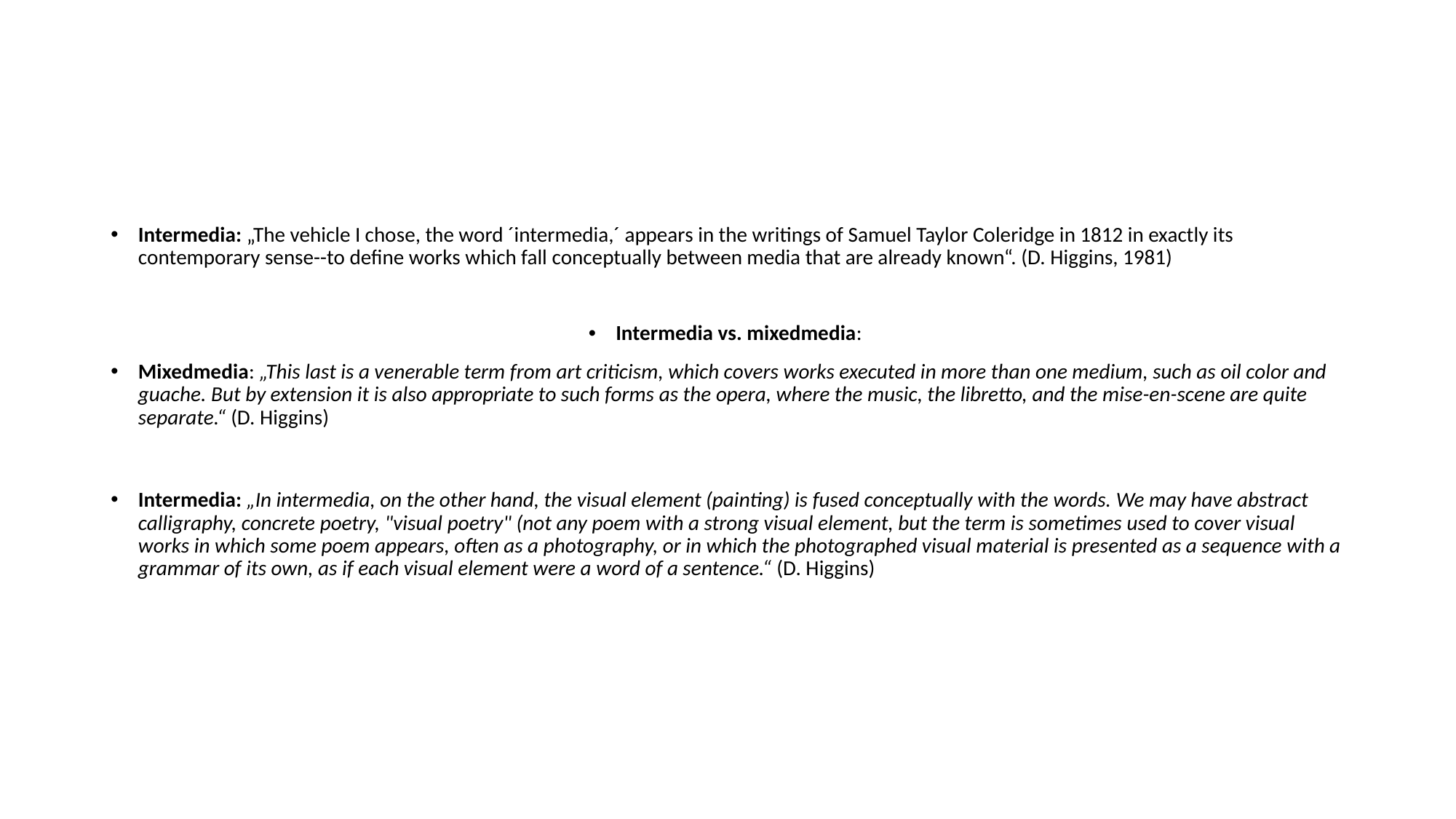

#
Intermedia: „The vehicle I chose, the word ´intermedia,´ appears in the writings of Samuel Taylor Coleridge in 1812 in exactly its contemporary sense--to define works which fall conceptually between media that are already known“. (D. Higgins, 1981)

Intermedia vs. mixedmedia:
Mixedmedia: „This last is a venerable term from art criticism, which covers works executed in more than one medium, such as oil color and guache. But by extension it is also appropriate to such forms as the opera, where the music, the libretto, and the mise-en-scene are quite separate.“ (D. Higgins)

Intermedia: „In intermedia, on the other hand, the visual element (painting) is fused conceptually with the words. We may have abstract calligraphy, concrete poetry, "visual poetry" (not any poem with a strong visual element, but the term is sometimes used to cover visual works in which some poem appears, often as a photography, or in which the photographed visual material is presented as a sequence with a grammar of its own, as if each visual element were a word of a sentence.“ (D. Higgins)